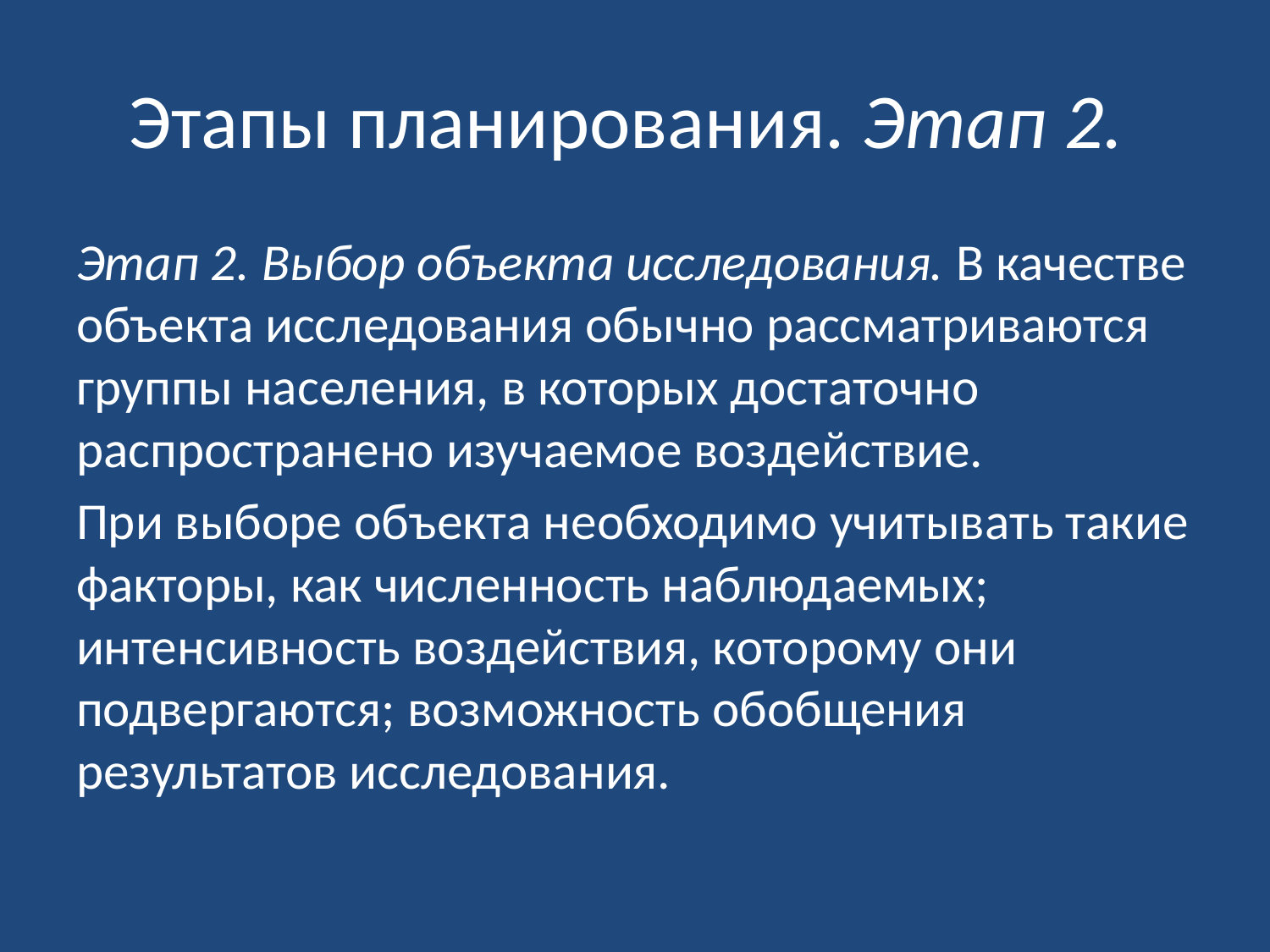

# Этапы планирования. Этап 2.
Этап 2. Выбор объекта исследования. В качестве объекта исследования обычно рассматриваются группы населения, в которых достаточно распространено изучаемое воздействие.
При выборе объекта необходимо учитывать такие факторы, как численность наблюдаемых; интенсивность воздействия, которому они подвергаются; возможность обобщения результатов исследования.